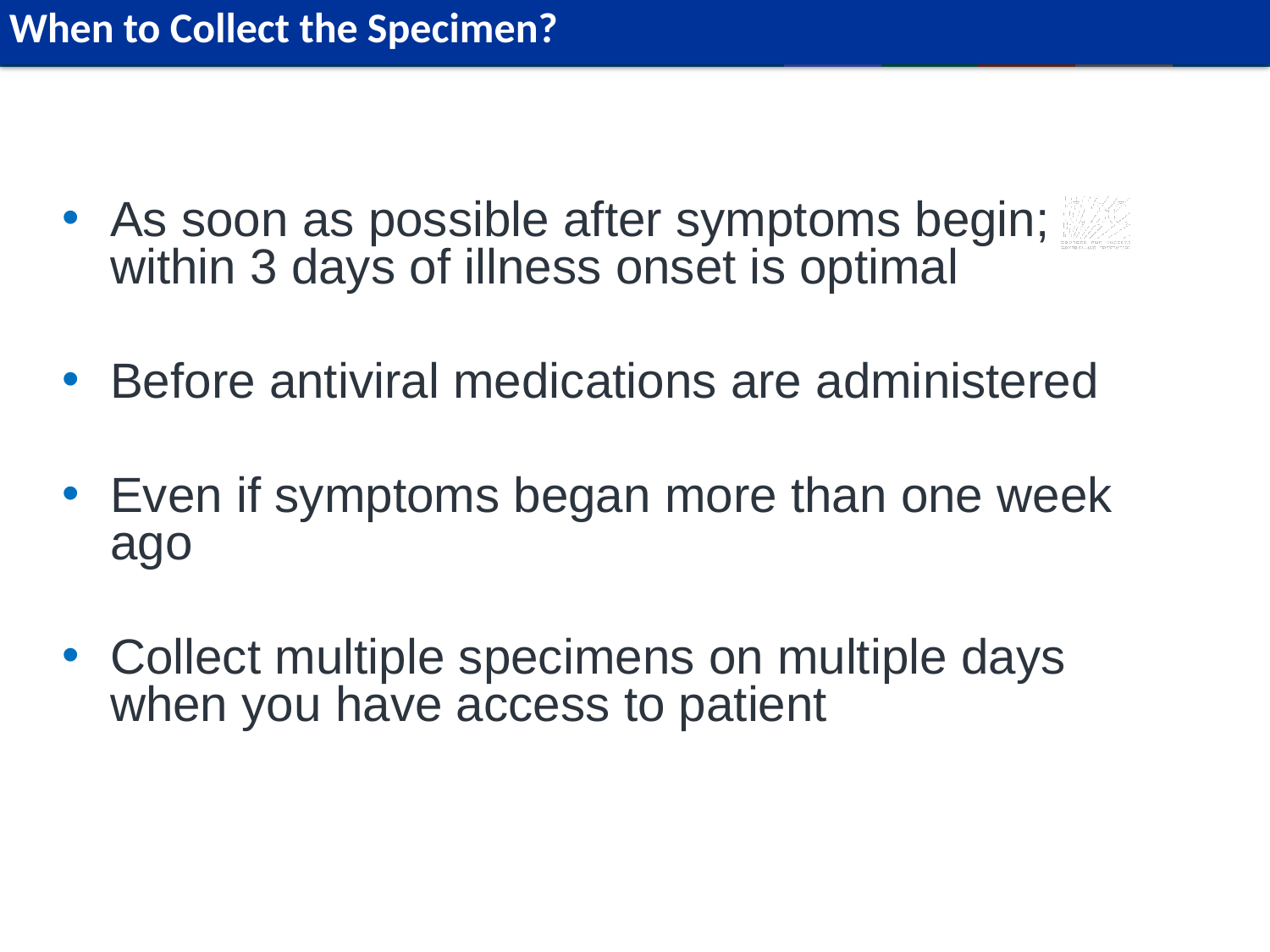

# When to Collect the Specimen?
As soon as possible after symptoms begin; within 3 days of illness onset is optimal

Before antiviral medications are administered

Even if symptoms began more than one week ago

Collect multiple specimens on multiple days when you have access to patient